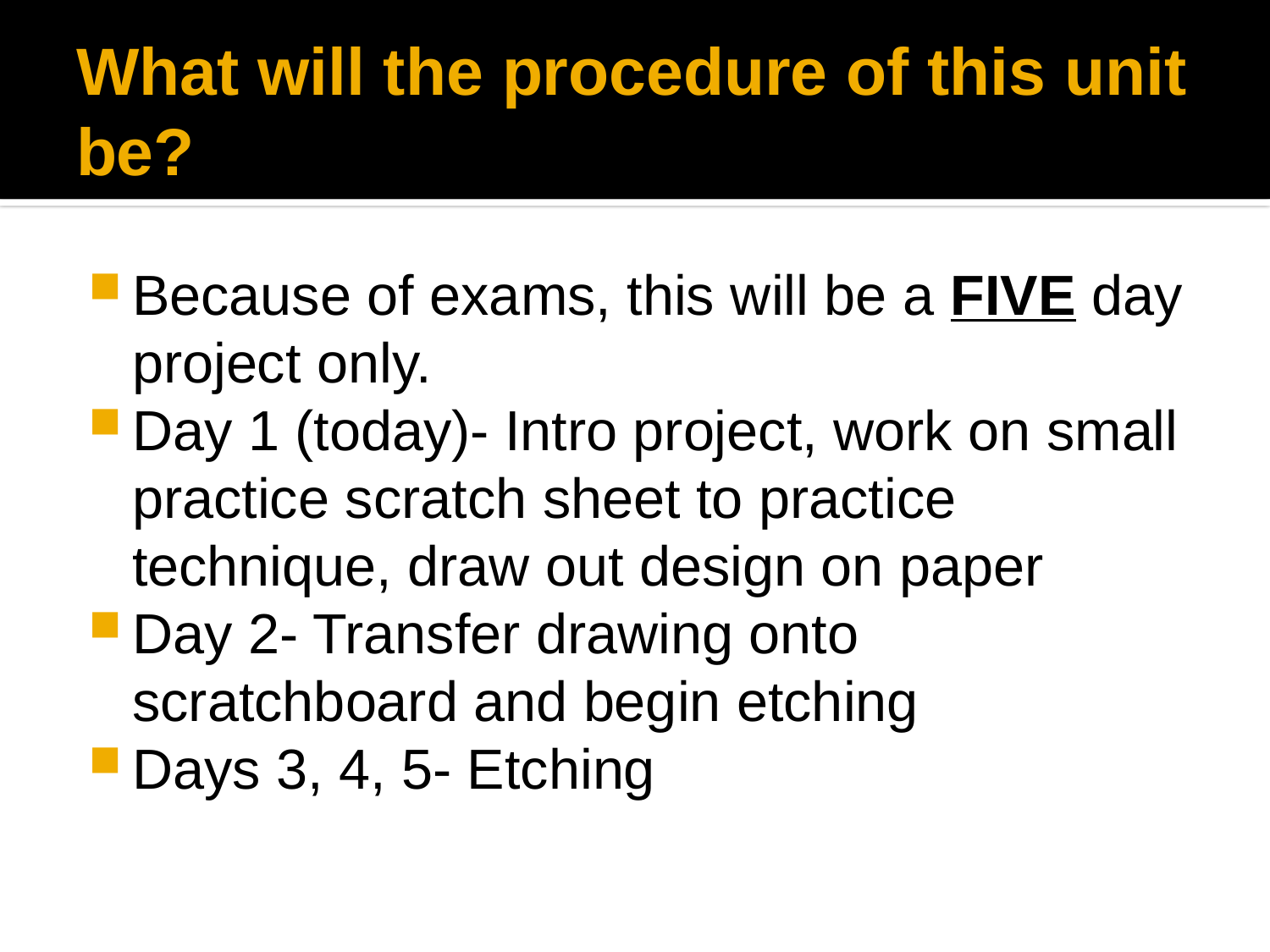

# What will the procedure of this unit be?
Because of exams, this will be a FIVE day project only.
Day 1 (today)- Intro project, work on small practice scratch sheet to practice technique, draw out design on paper
Day 2- Transfer drawing onto scratchboard and begin etching
Days 3, 4, 5- Etching